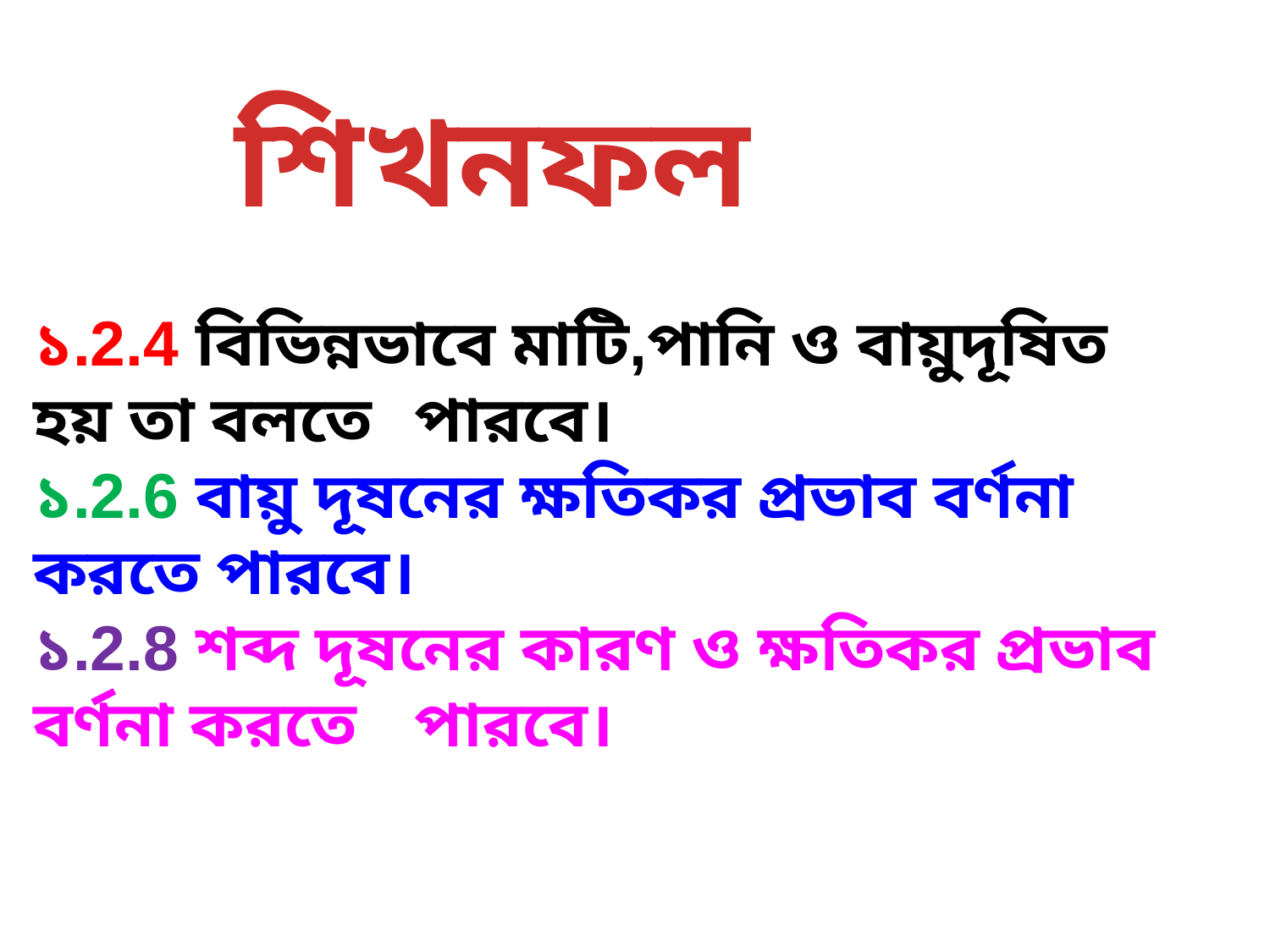

শিখনফল
১.2.4 বিভিন্নভাবে মাটি,পানি ও বায়ুদূষিত হয় তা বলতে 	পারবে।
১.2.6 বায়ু দূষনের ক্ষতিকর প্রভাব বর্ণনা করতে পারবে।
১.2.8 শব্দ দূষনের কারণ ও ক্ষতিকর প্রভাব বর্ণনা করতে 	পারবে।